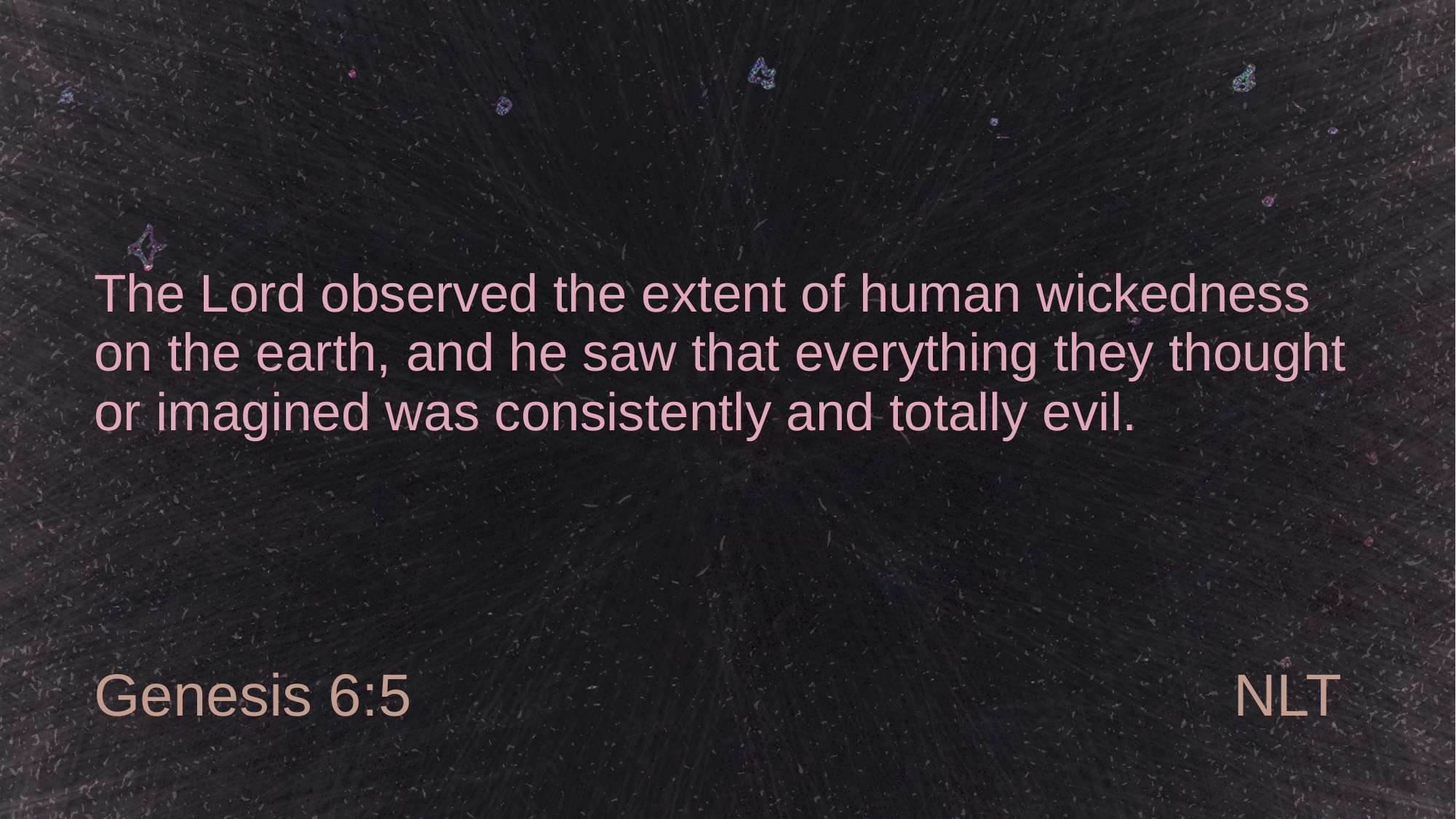

# The Lord observed the extent of human wickedness on the earth, and he saw that everything they thought or imagined was consistently and totally evil.
Genesis 6:5
NLT